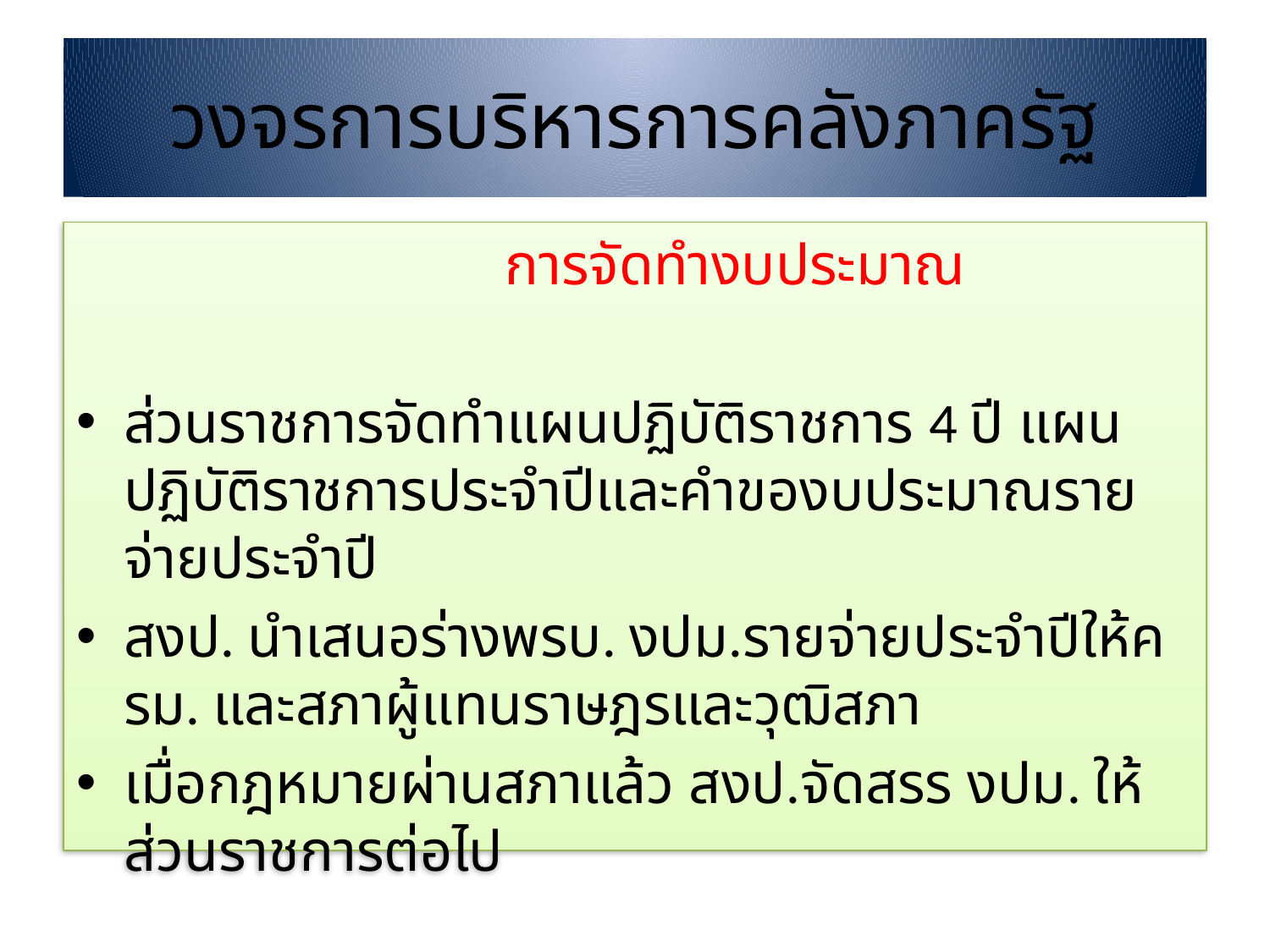

# วงจรการบริหารการคลังภาครัฐ
				การจัดทำงบประมาณ

ส่วนราชการจัดทำแผนปฏิบัติราชการ 4 ปี แผนปฏิบัติราชการประจำปีและคำของบประมาณรายจ่ายประจำปี
สงป. นำเสนอร่างพรบ. งปม.รายจ่ายประจำปีให้ครม. และสภาผู้แทนราษฎรและวุฒิสภา
เมื่อกฎหมายผ่านสภาแล้ว สงป.จัดสรร งปม. ให้ส่วนราชการต่อไป